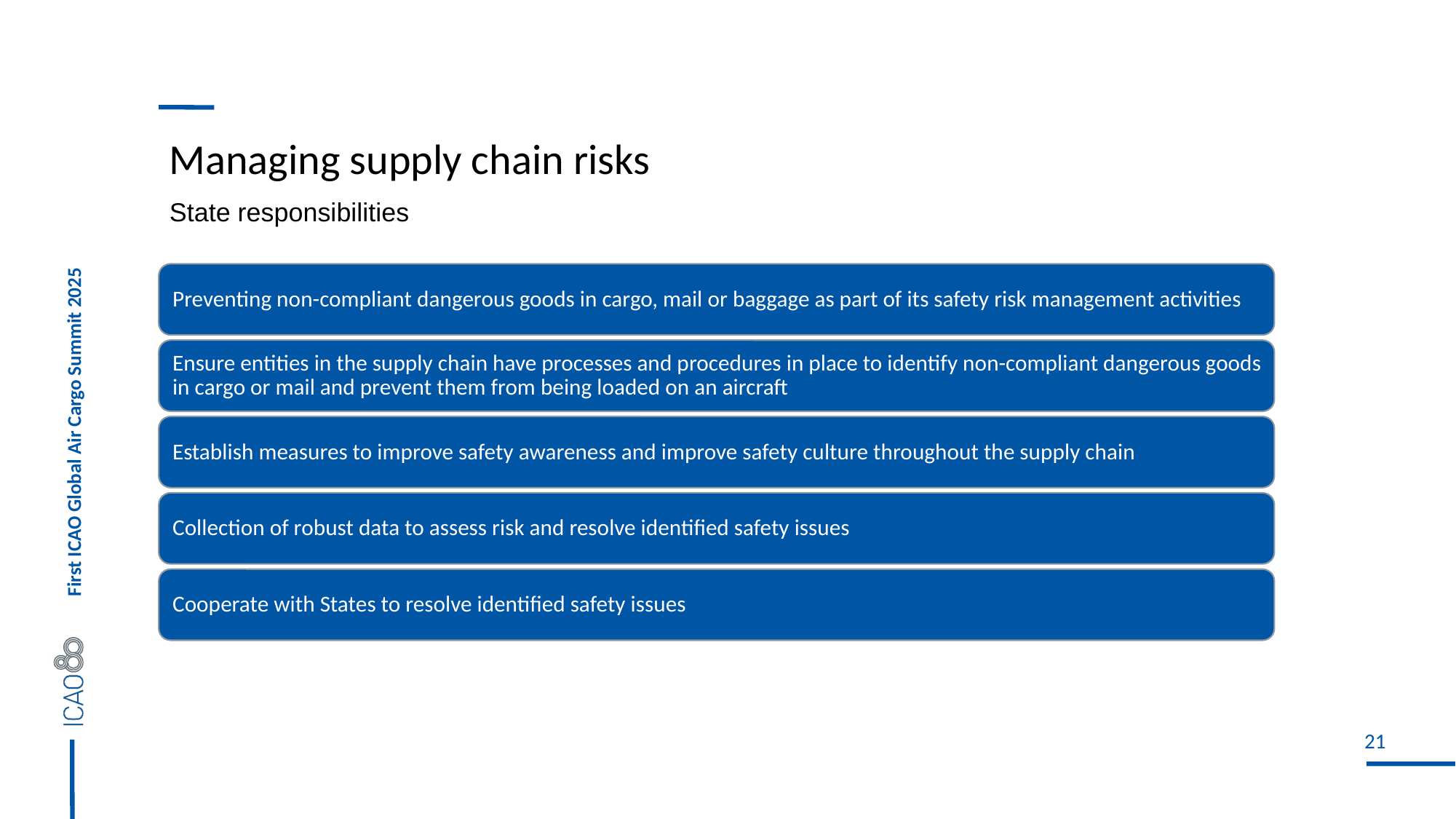

# Managing supply chain risks
State responsibilities
Preventing non-compliant dangerous goods in cargo, mail or baggage as part of its safety risk management activities
Ensure entities in the supply chain have processes and procedures in place to identify non-compliant dangerous goods in cargo or mail and prevent them from being loaded on an aircraft
Establish measures to improve safety awareness and improve safety culture throughout the supply chain
Collection of robust data to assess risk and resolve identified safety issues
Cooperate with States to resolve identified safety issues